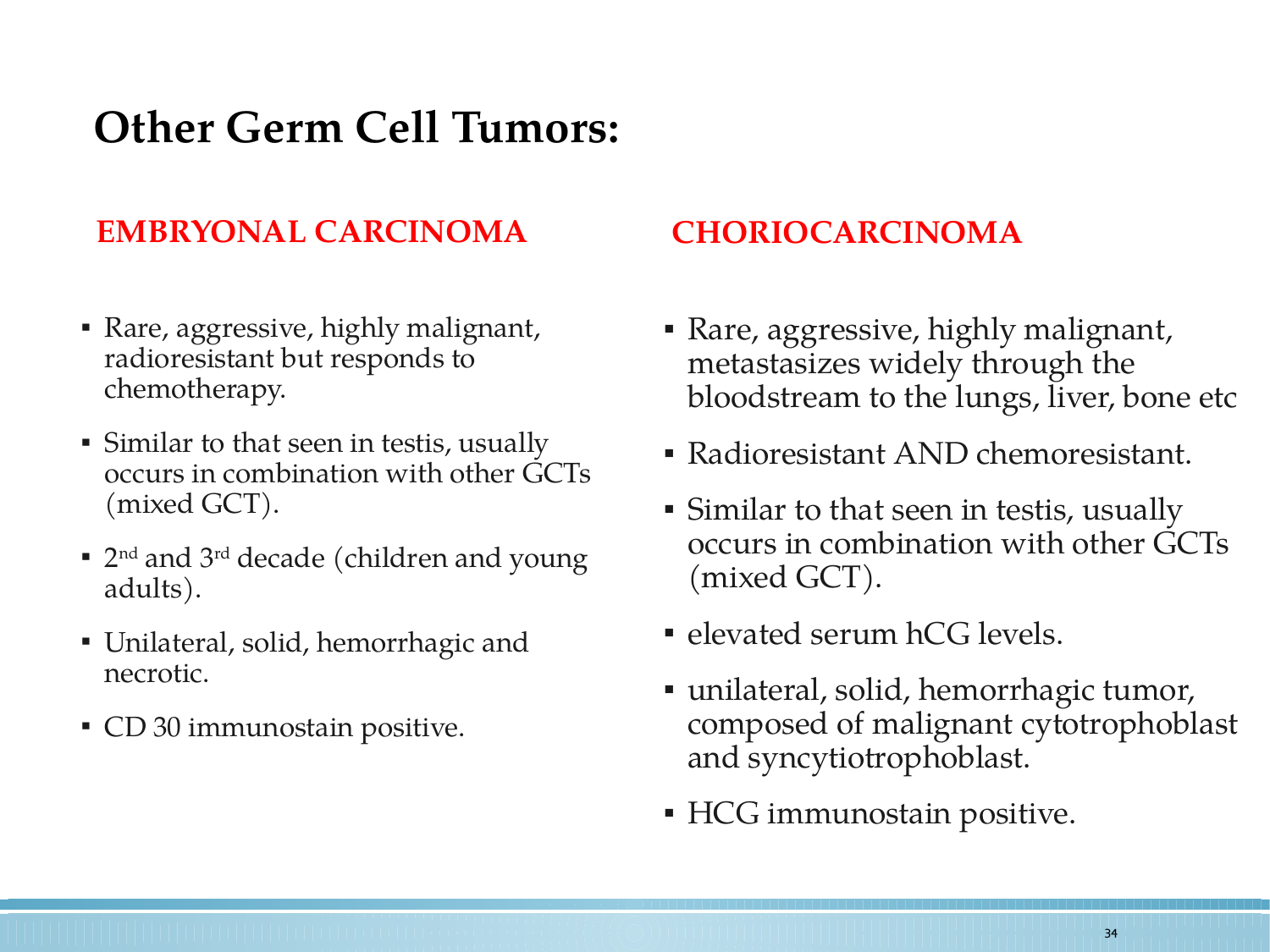

# Other Germ Cell Tumors:
EMBRYONAL CARCINOMA
CHORIOCARCINOMA
Rare, aggressive, highly malignant, metastasizes widely through the bloodstream to the lungs, liver, bone etc
Radioresistant AND chemoresistant.
Similar to that seen in testis, usually occurs in combination with other GCTs (mixed GCT).
elevated serum hCG levels.
unilateral, solid, hemorrhagic tumor, composed of malignant cytotrophoblast and syncytiotrophoblast.
HCG immunostain positive.

Rare, aggressive, highly malignant, radioresistant but responds to chemotherapy.
Similar to that seen in testis, usually occurs in combination with other GCTs (mixed GCT).
2nd and 3rd decade (children and young adults).
Unilateral, solid, hemorrhagic and necrotic.
CD 30 immunostain positive.

34